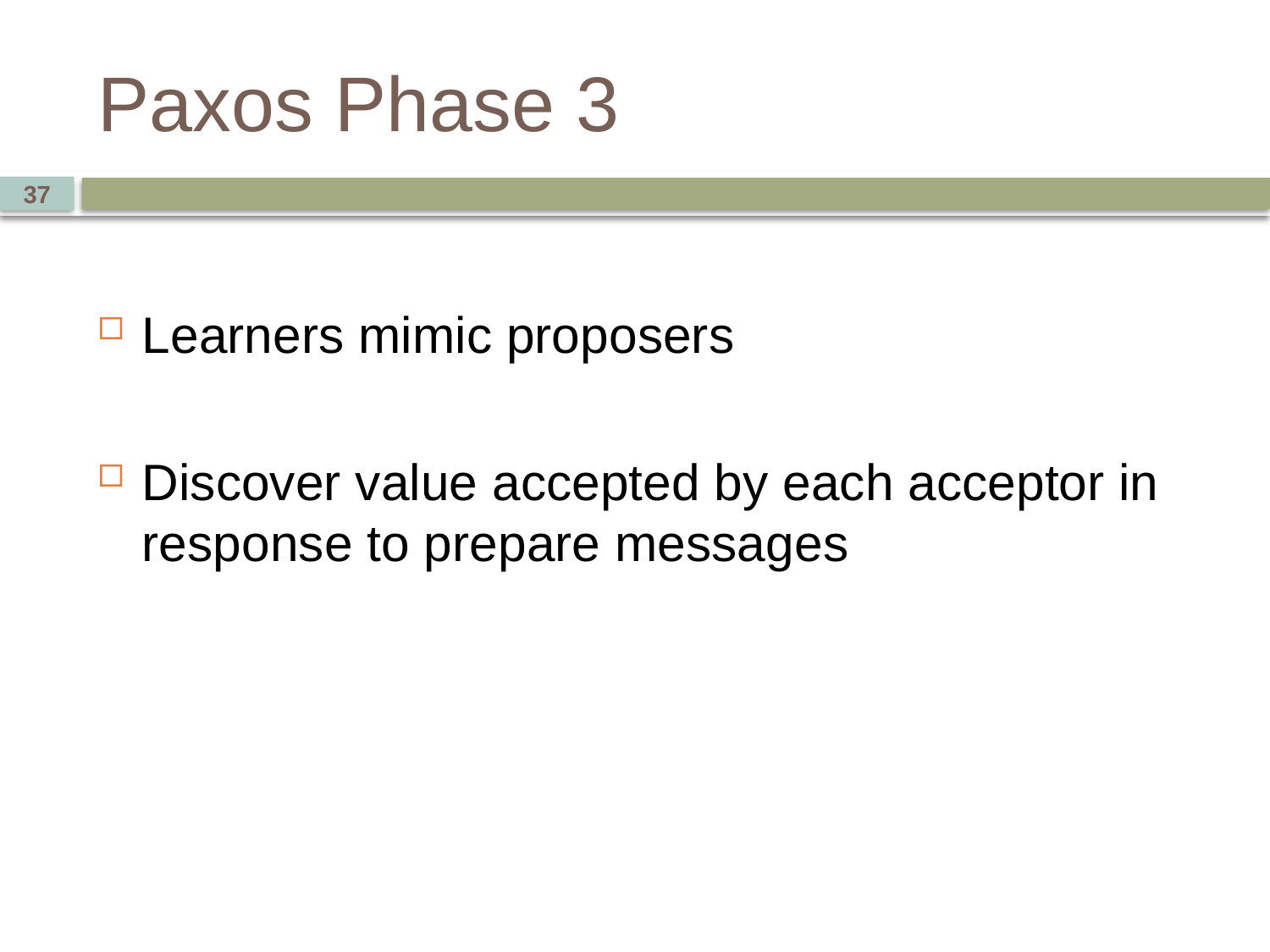

# Paxos Phase 3
37

Learners mimic proposers

Discover value accepted by each acceptor in response to prepare messages